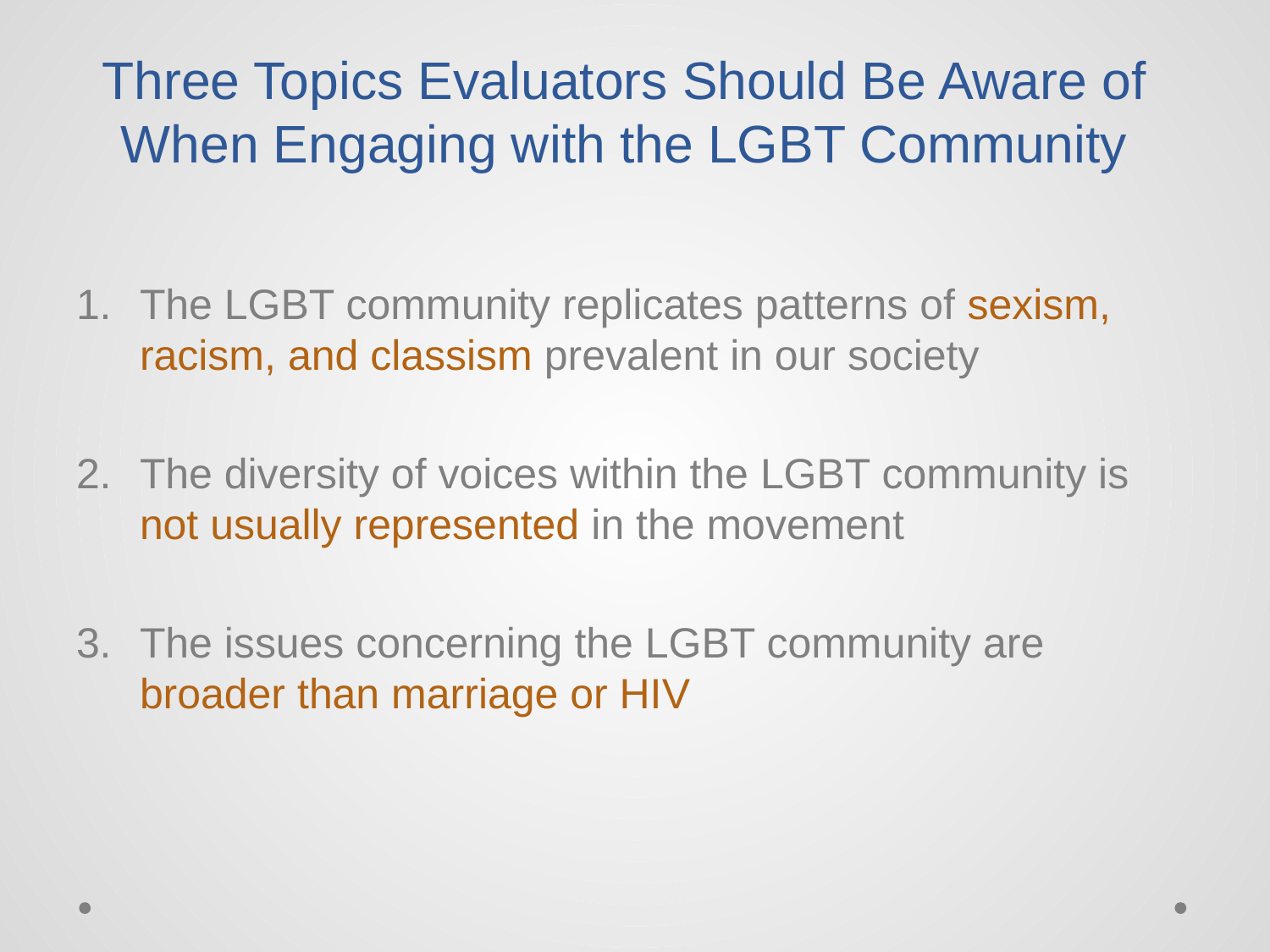

# Three Topics Evaluators Should Be Aware of When Engaging with the LGBT Community
The LGBT community replicates patterns of sexism, racism, and classism prevalent in our society

The diversity of voices within the LGBT community is not usually represented in the movement

The issues concerning the LGBT community are broader than marriage or HIV